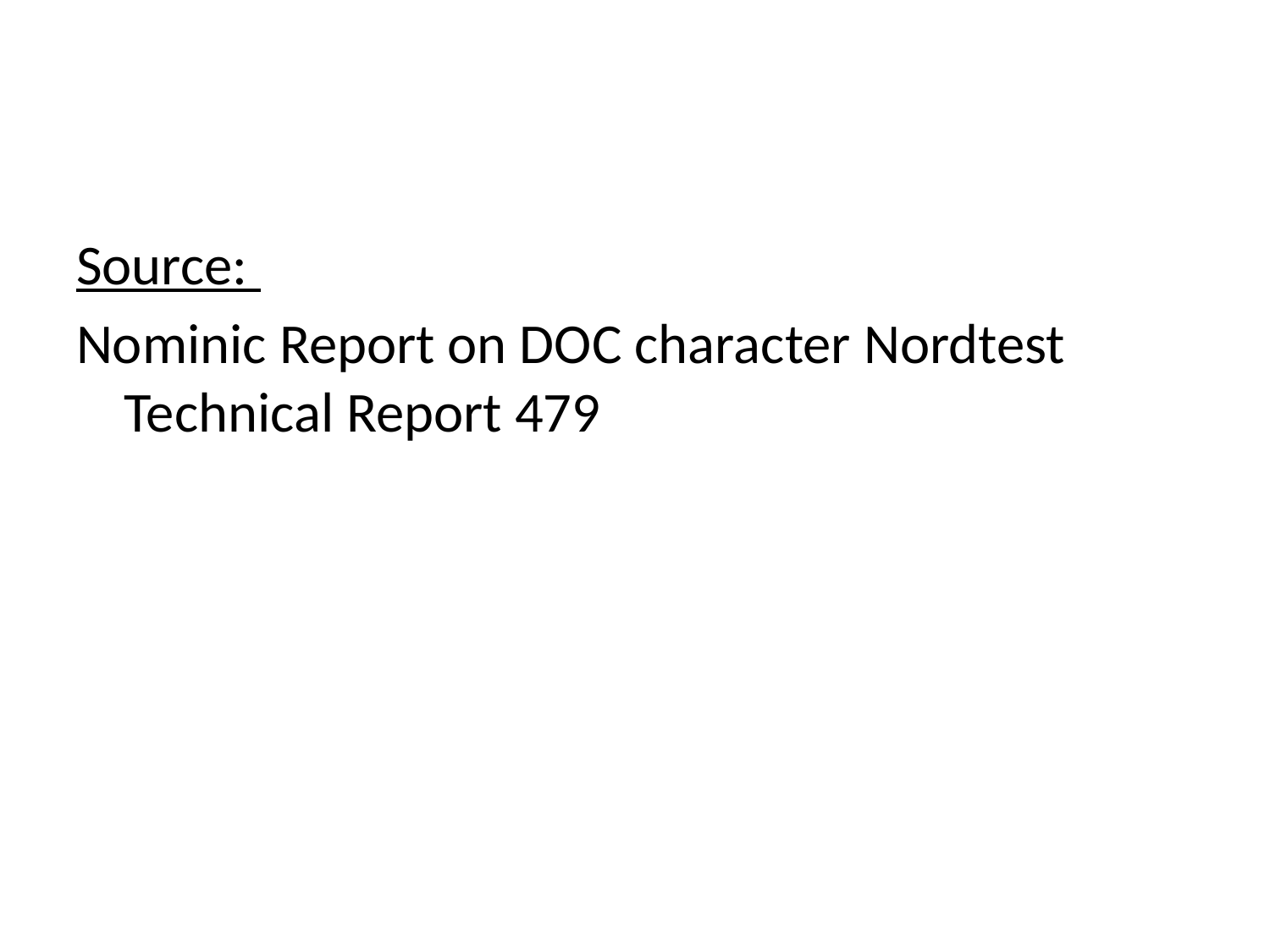

Source:
Nominic Report on DOC character Nordtest Technical Report 479